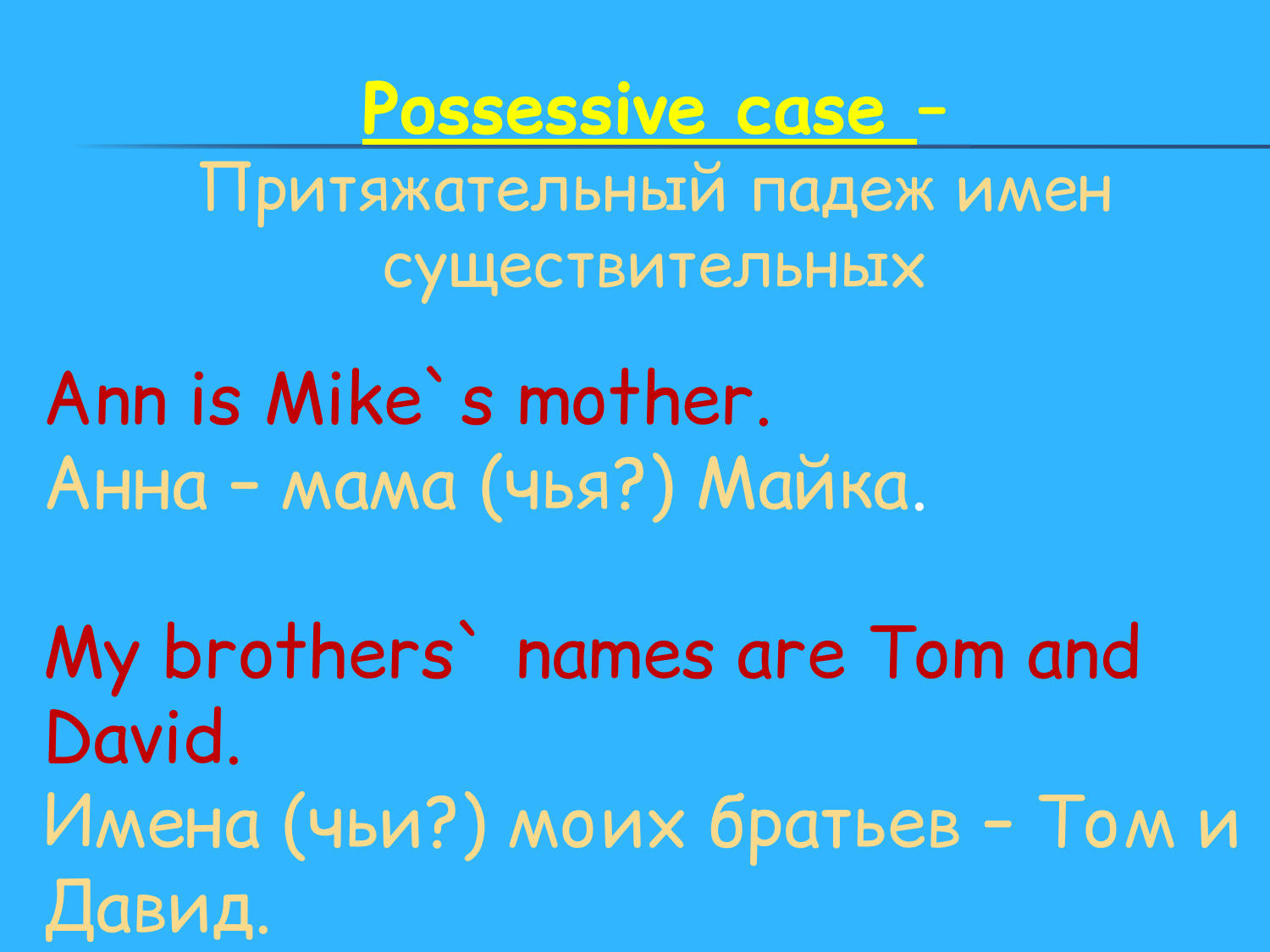

Possessive case – Притяжательный падеж имен существительных
Ann is Mike`s mother.
Анна – мама (чья?) Майка.

My brothers` names are Tom and David.
Имена (чьи?) моих братьев – Том и Давид.